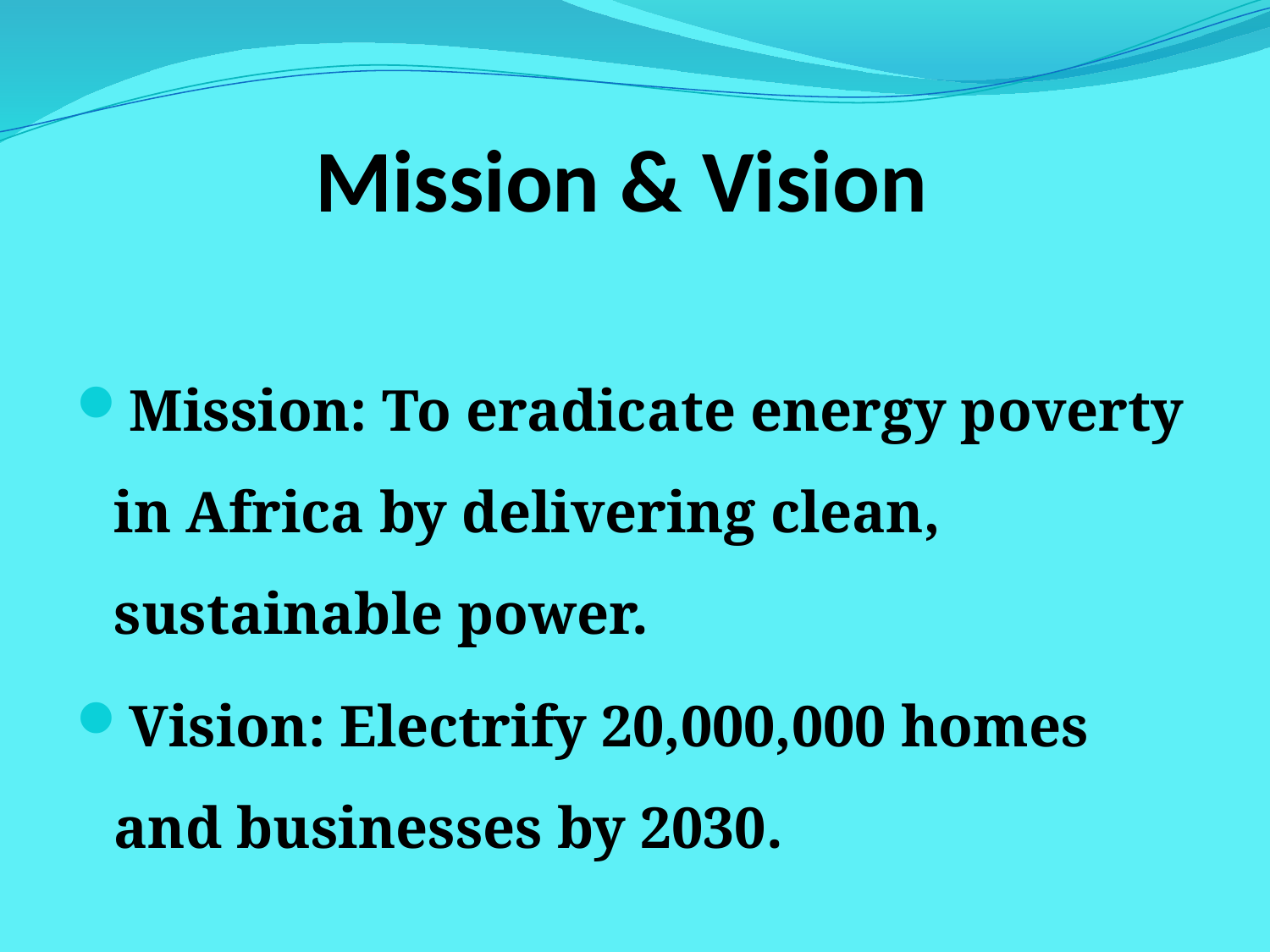

# Mission & Vision

Mission: To eradicate energy poverty in Africa by delivering clean, sustainable power.
Vision: Electrify 20,000,000 homes and businesses by 2030.